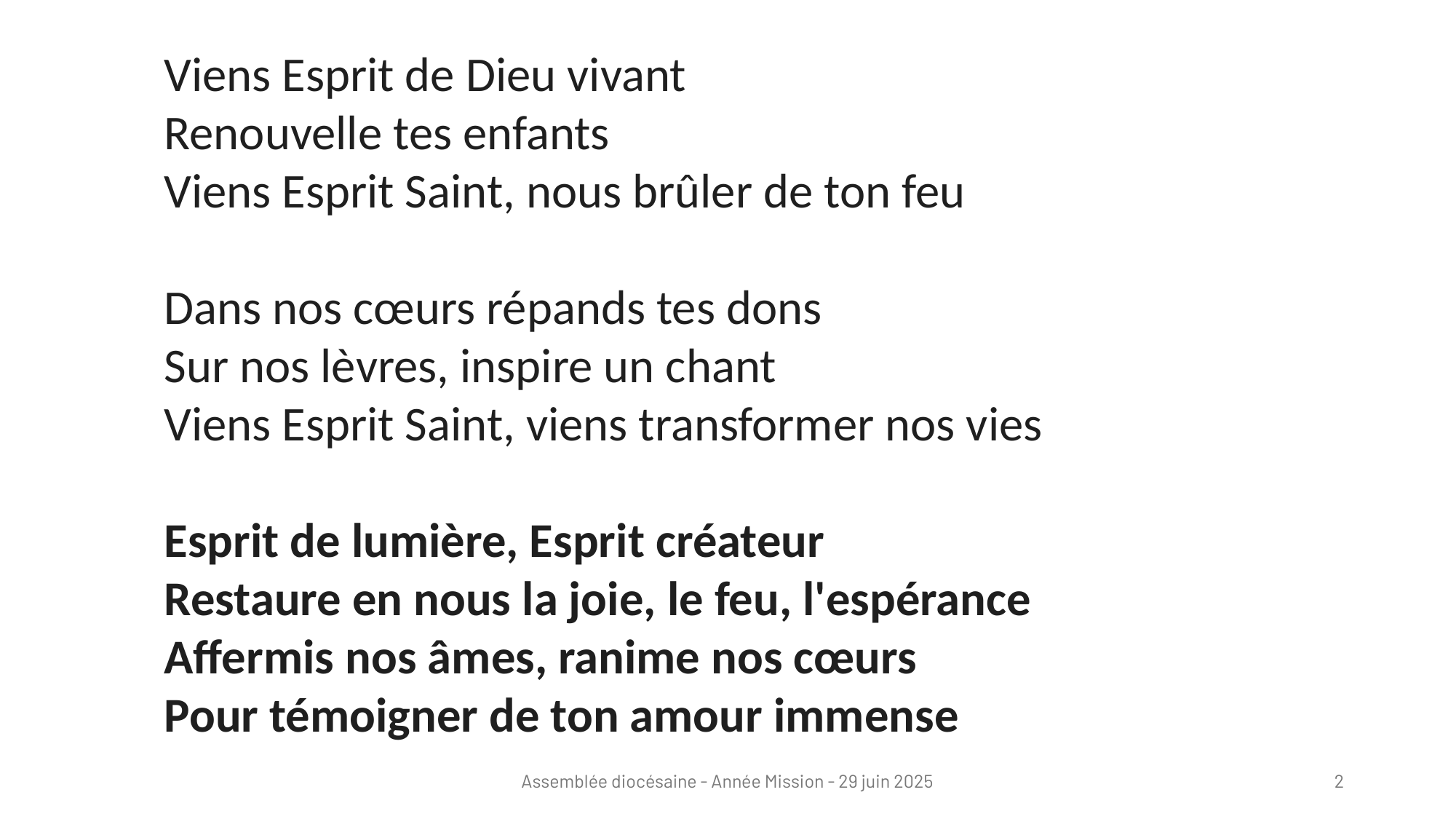

Viens Esprit de Dieu vivant
Renouvelle tes enfants
Viens Esprit Saint, nous brûler de ton feu

Dans nos cœurs répands tes dons
Sur nos lèvres, inspire un chant
Viens Esprit Saint, viens transformer nos vies

Esprit de lumière, Esprit créateur
Restaure en nous la joie, le feu, l'espérance
Affermis nos âmes, ranime nos cœurs
Pour témoigner de ton amour immense
Assemblée diocésaine - Année Mission - 29 juin 2025
2